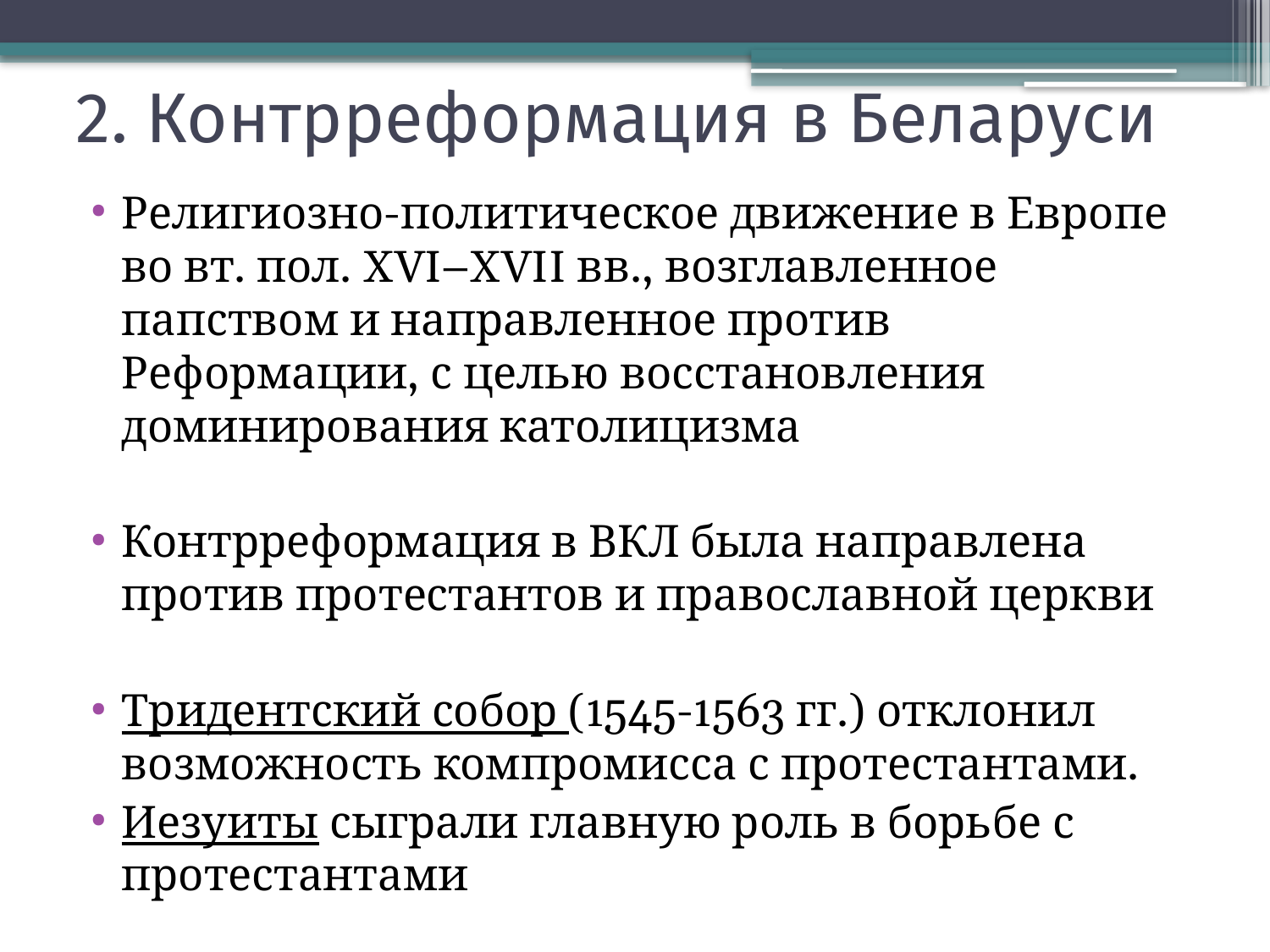

# 2. Контрреформация в Беларуси
Религиозно-политическое движение в Европе во вт. пол. XVI–XVII вв., возглавленное папством и направленное против Реформации, с целью восстановления доминирования католицизма

Контрреформация в ВКЛ была направлена против протестантов и православной церкви

Тридентский собор (1545-1563 гг.) отклонил возможность компромисса с протестантами.
Иезуиты сыграли главную роль в борьбе с протестантами